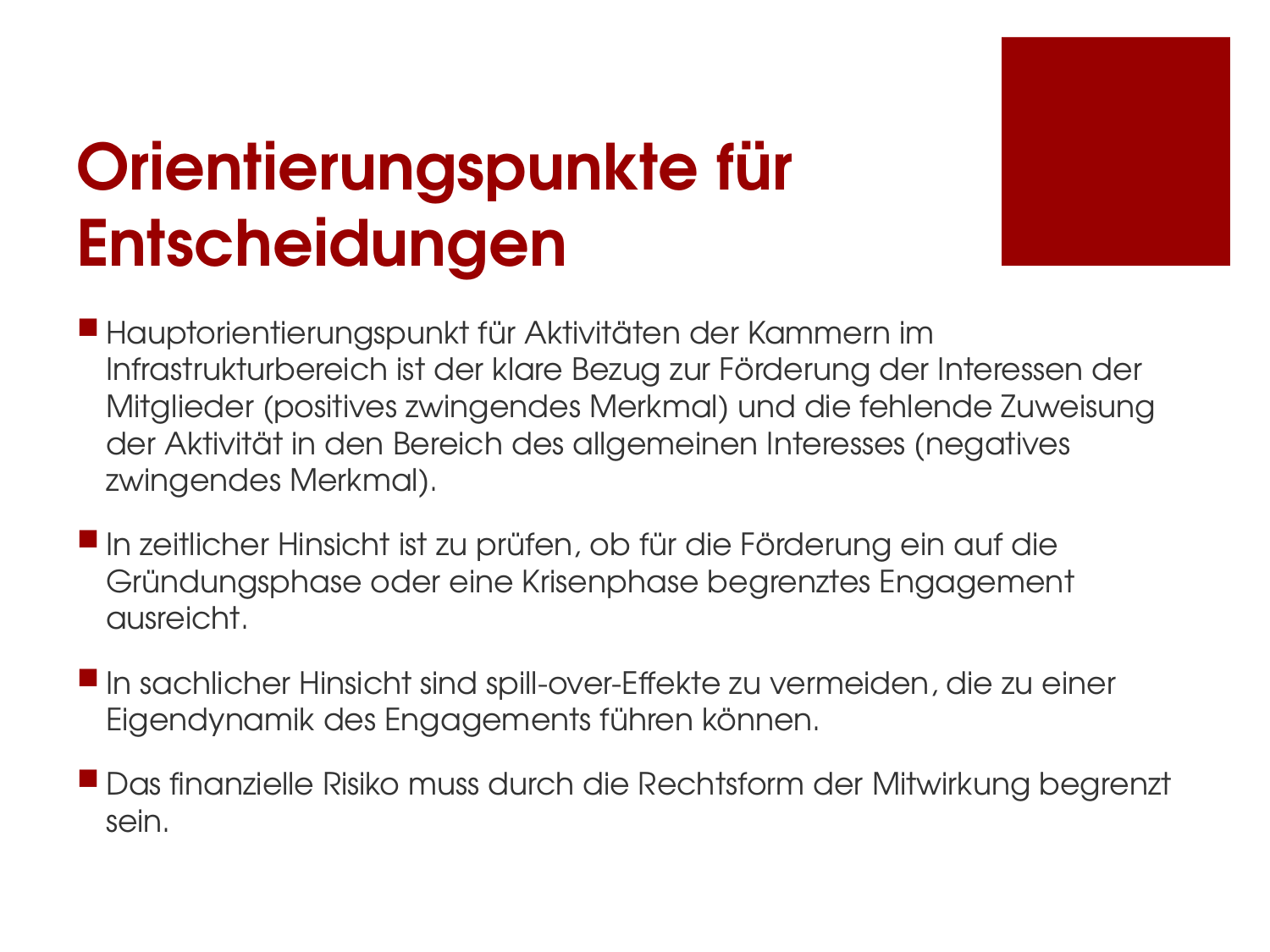

# Orientierungspunkte für Entscheidungen
Hauptorientierungspunkt für Aktivitäten der Kammern im Infrastrukturbereich ist der klare Bezug zur Förderung der Interessen der Mitglieder (positives zwingendes Merkmal) und die fehlende Zuweisung der Aktivität in den Bereich des allgemeinen Interesses (negatives zwingendes Merkmal).
In zeitlicher Hinsicht ist zu prüfen, ob für die Förderung ein auf die Gründungsphase oder eine Krisenphase begrenztes Engagement ausreicht.
In sachlicher Hinsicht sind spill-over-Effekte zu vermeiden, die zu einer Eigendynamik des Engagements führen können.
Das finanzielle Risiko muss durch die Rechtsform der Mitwirkung begrenzt sein.